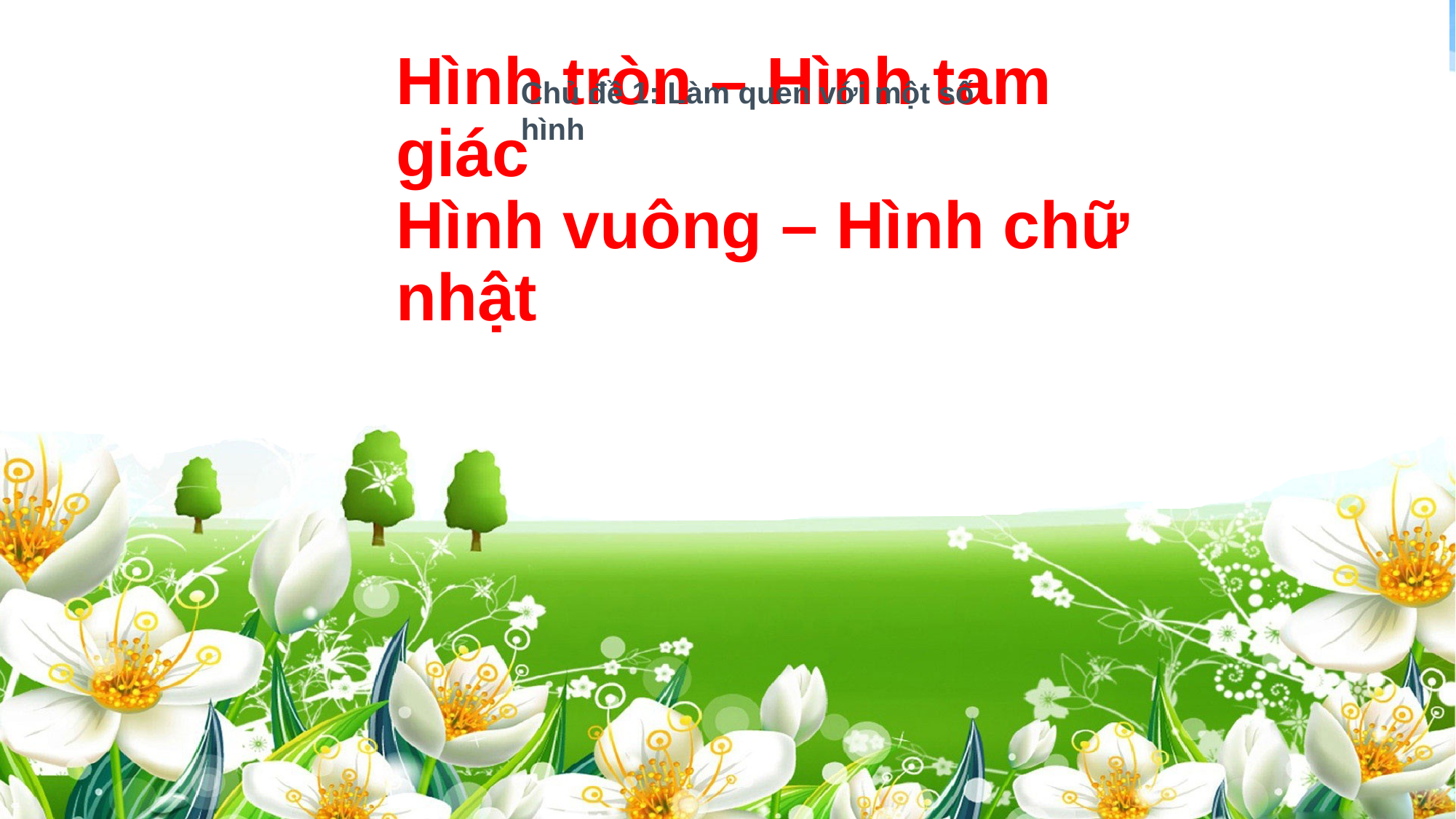

Chủ đề 1: Làm quen với một số hình
Hình tròn – Hình tam giác
Hình vuông – Hình chữ nhật